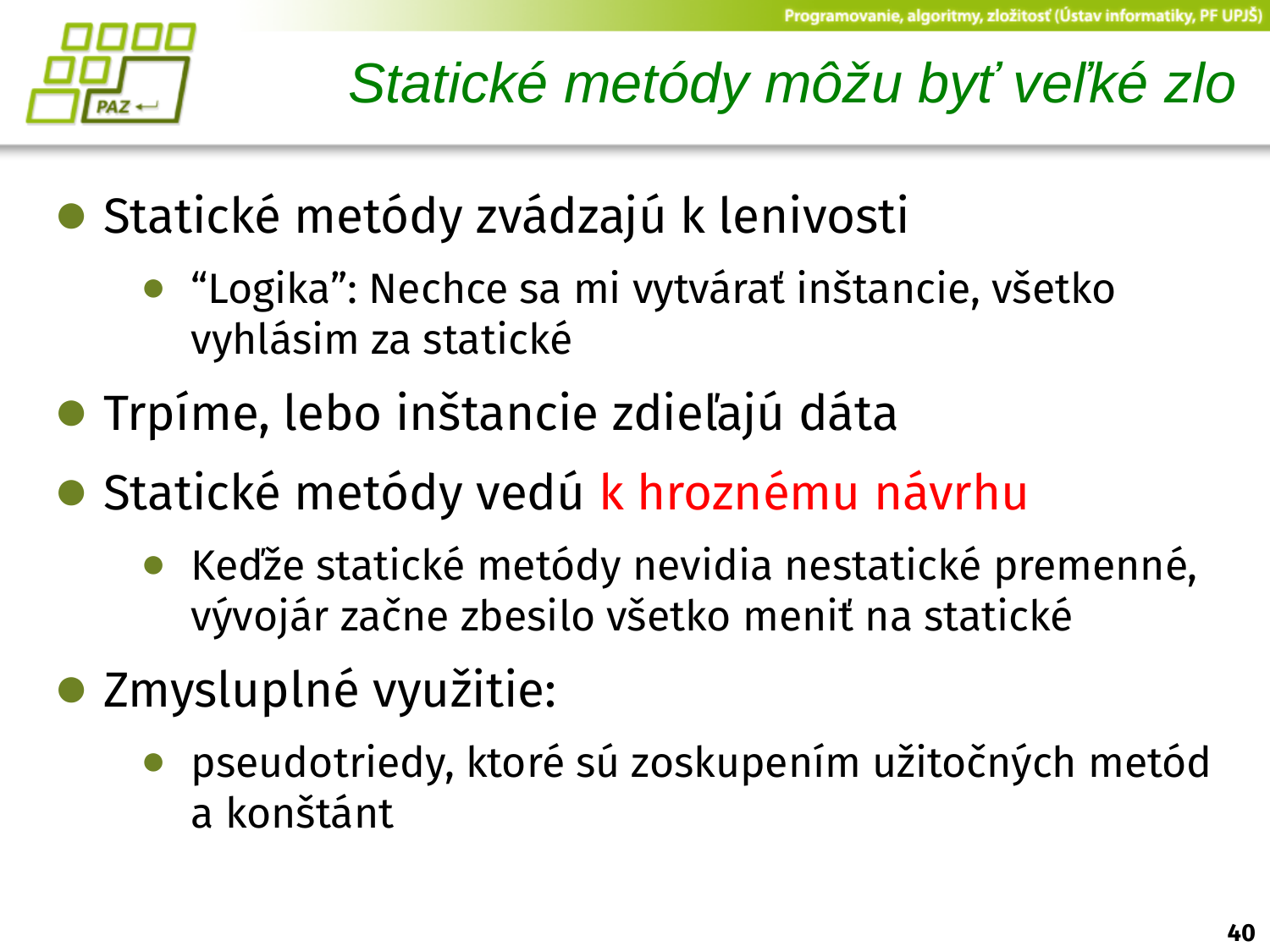

# Statické metódy môžu byť veľké zlo
Statické metódy zvádzajú k lenivosti
“Logika”: Nechce sa mi vytvárať inštancie, všetko vyhlásim za statické
Trpíme, lebo inštancie zdieľajú dáta
Statické metódy vedú k hroznému návrhu
Keďže statické metódy nevidia nestatické premenné, vývojár začne zbesilo všetko meniť na statické
Zmysluplné využitie:
pseudotriedy, ktoré sú zoskupením užitočných metód a konštánt